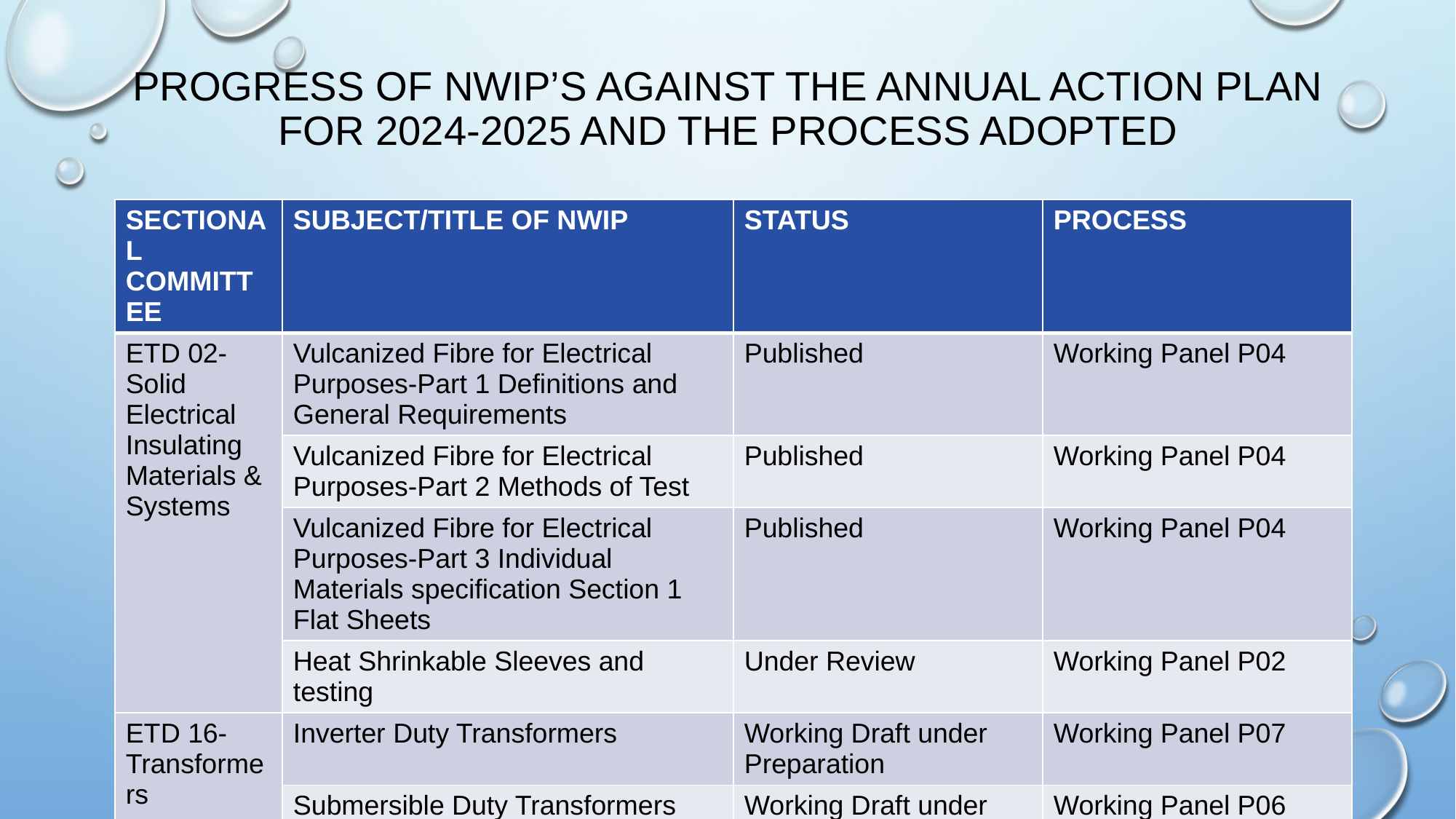

# PROGRESS OF NWIP’S AGAINST THE ANNUAL ACTION PLAN FOR 2024-2025 AND THE PROCESS ADOPTED
| SECTIONAL COMMITTEE | SUBJECT/TITLE OF NWIP | STATUS | PROCESS |
| --- | --- | --- | --- |
| ETD 02-Solid Electrical Insulating Materials & Systems | Vulcanized Fibre for Electrical Purposes-Part 1 Definitions and General Requirements | Published | Working Panel P04 |
|  | Vulcanized Fibre for Electrical Purposes-Part 2 Methods of Test | Published | Working Panel P04 |
|  | Vulcanized Fibre for Electrical Purposes-Part 3 Individual Materials specification Section 1 Flat Sheets | Published | Working Panel P04 |
|  | Heat Shrinkable Sleeves and testing | Under Review | Working Panel P02 |
| ETD 16-Transformers | Inverter Duty Transformers | Working Draft under Preparation | Working Panel P07 |
|  | Submersible Duty Transformers and Accessories | Working Draft under Preparation | Working Panel P06 |